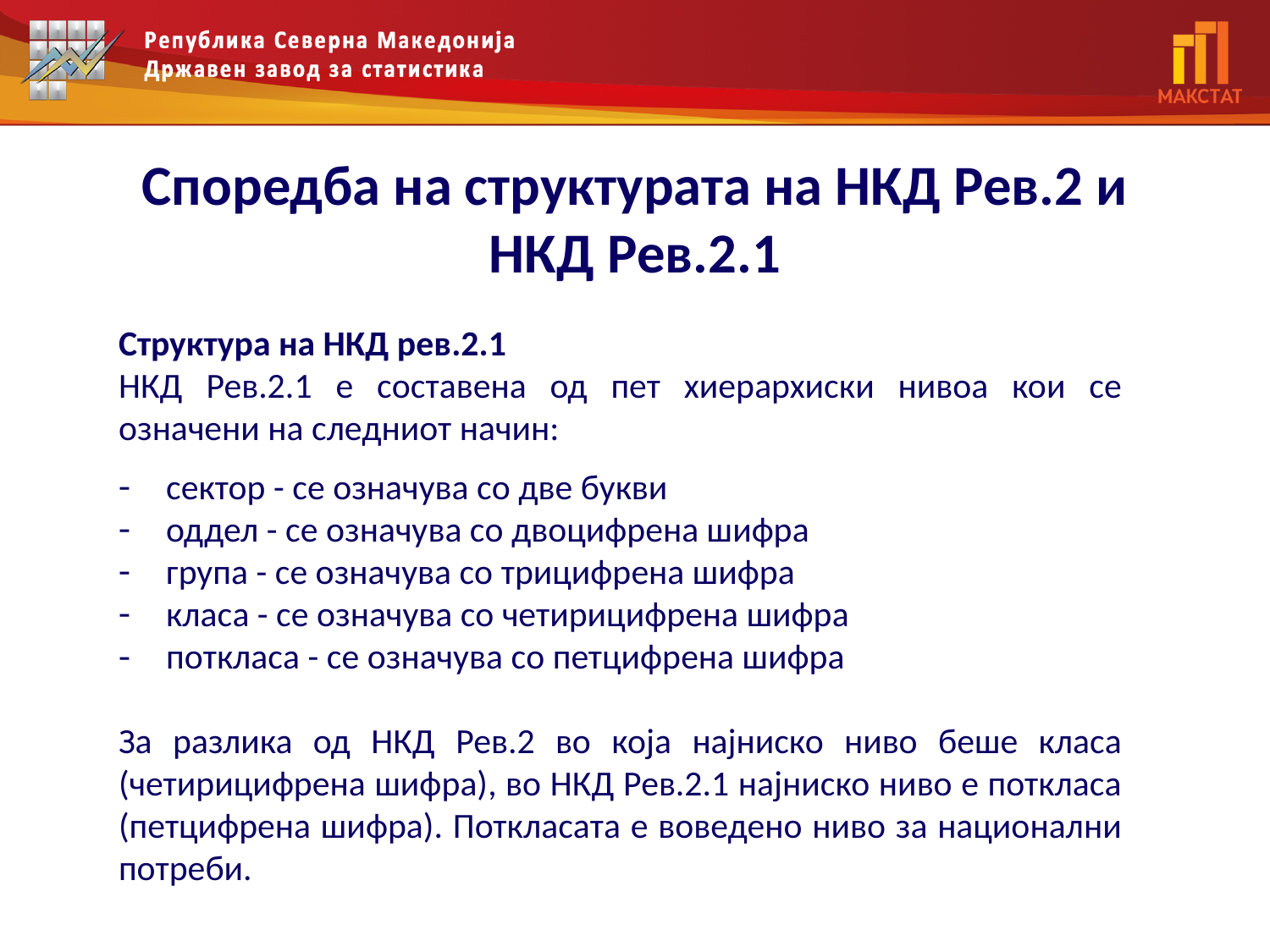

# Споредба на структурата на НКД Рев.2 и НКД Рев.2.1
Структура на НКД рев.2.1
НКД Рев.2.1 е составена од пет хиерархиски нивоа кои се означени на следниот начин:

сектор - се означува со две букви
оддел - се означува со двоцифрена шифра
група - се означува со трицифрена шифра
класа - се означува со четирицифрена шифра
поткласа - се означува со петцифрена шифра

За разлика од НКД Рев.2 во која најниско ниво беше класа (четирицифрена шифра), во НКД Рев.2.1 најниско ниво е поткласа (петцифрена шифра). Поткласата е воведено ниво за национални потреби.